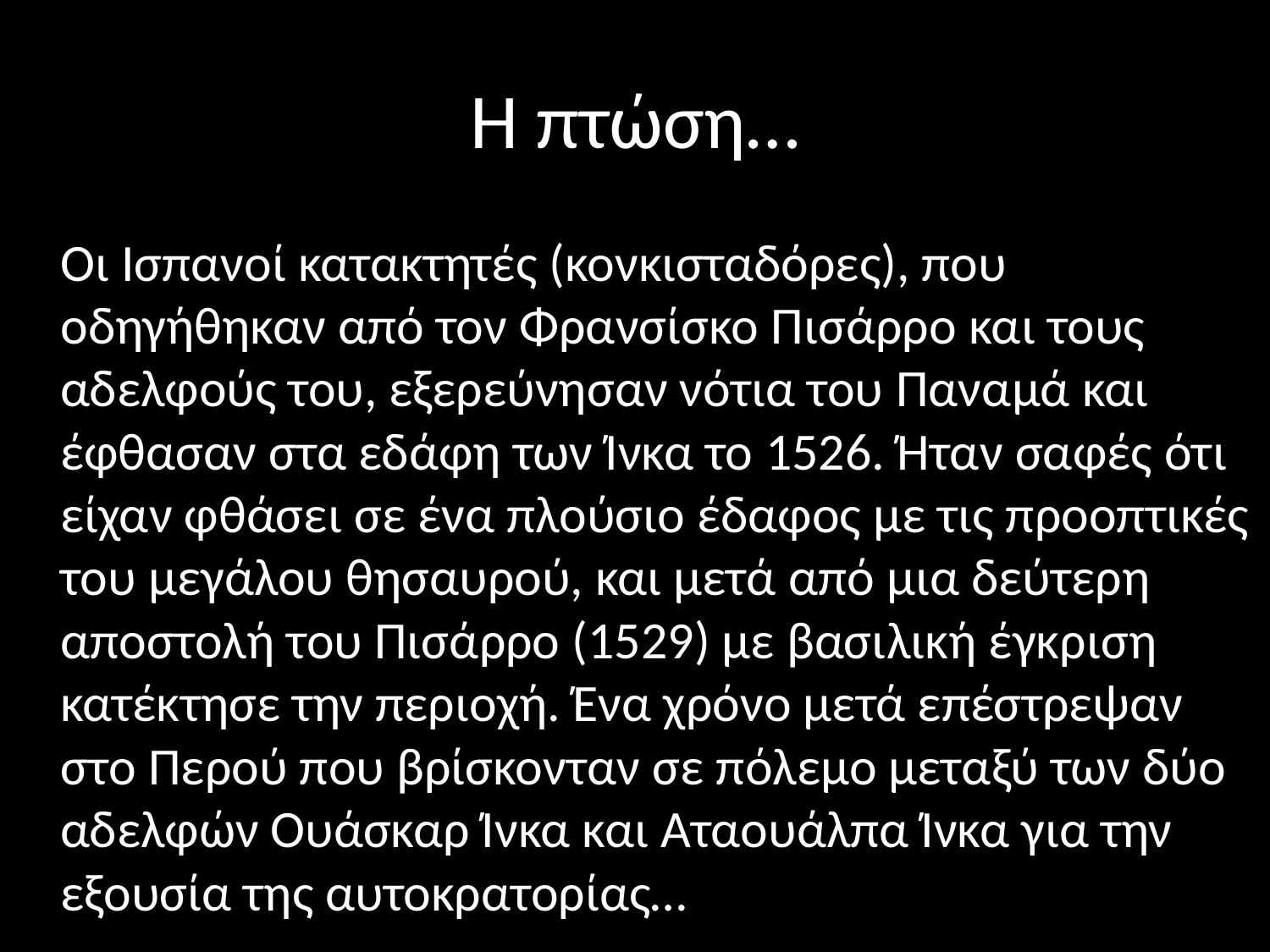

# Η πτώση…
    Οι Ισπανοί κατακτητές (κονκισταδόρες), που οδηγήθηκαν από τον Φρανσίσκο Πισάρρο και τους αδελφούς του, εξερεύνησαν νότια του Παναμά και έφθασαν στα εδάφη των Ίνκα το 1526. Ήταν σαφές ότι είχαν φθάσει σε ένα πλούσιο έδαφος με τις προοπτικές του μεγάλου θησαυρού, και μετά από μια δεύτερη αποστολή του Πισάρρο (1529) με βασιλική έγκριση κατέκτησε την περιοχή. Ένα χρόνο μετά επέστρεψαν στο Περού που βρίσκονταν σε πόλεμο μεταξύ των δύο αδελφών Ουάσκαρ Ίνκα και Αταουάλπα Ίνκα για την εξουσία της αυτοκρατορίας…